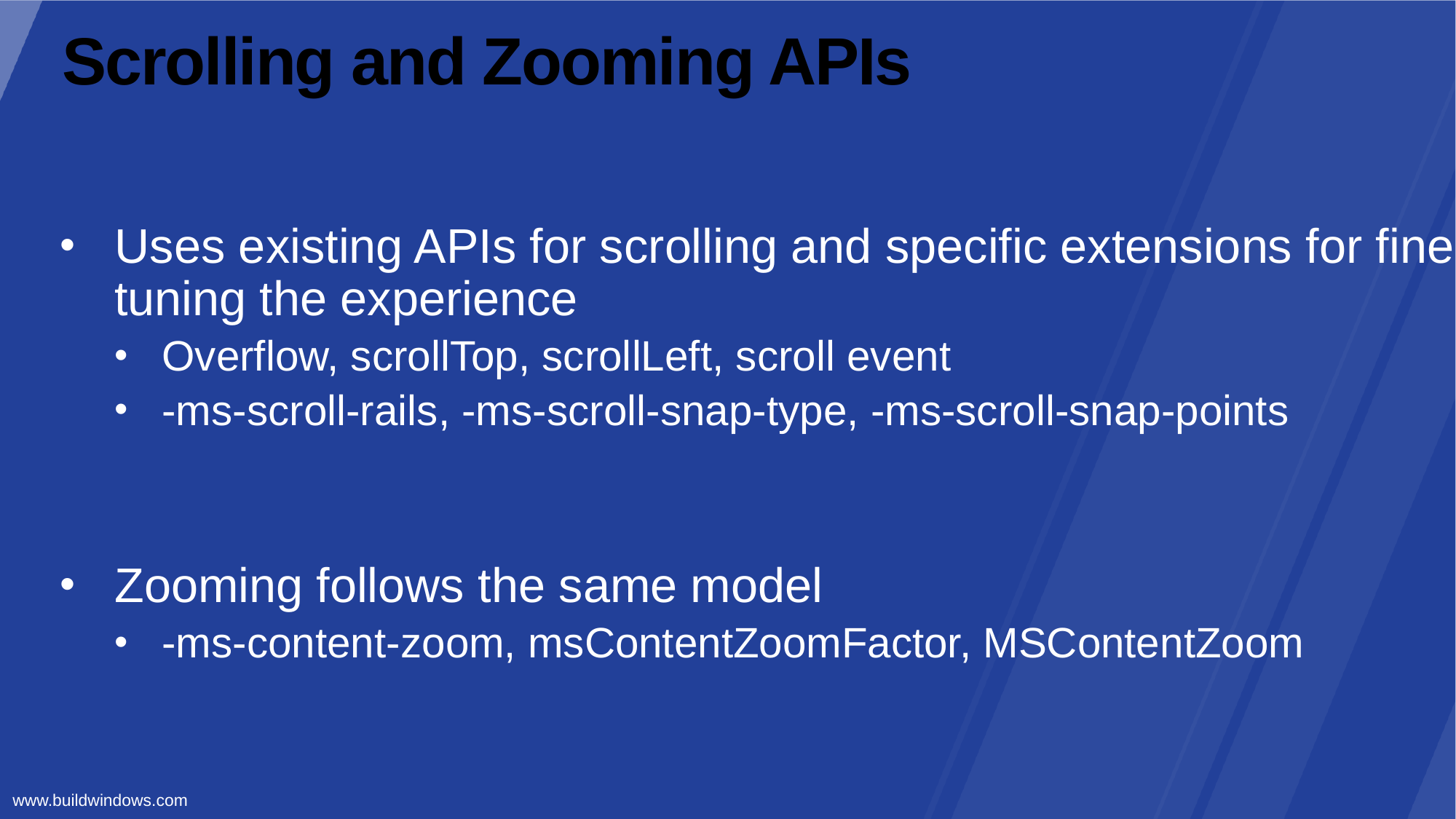

# Scrolling and Zooming APIs

Uses existing APIs for scrolling and specific extensions for fine tuning the experience
Overflow, scrollTop, scrollLeft, scroll event
-ms-scroll-rails, -ms-scroll-snap-type, -ms-scroll-snap-points

Zooming follows the same model
-ms-content-zoom, msContentZoomFactor, MSContentZoom